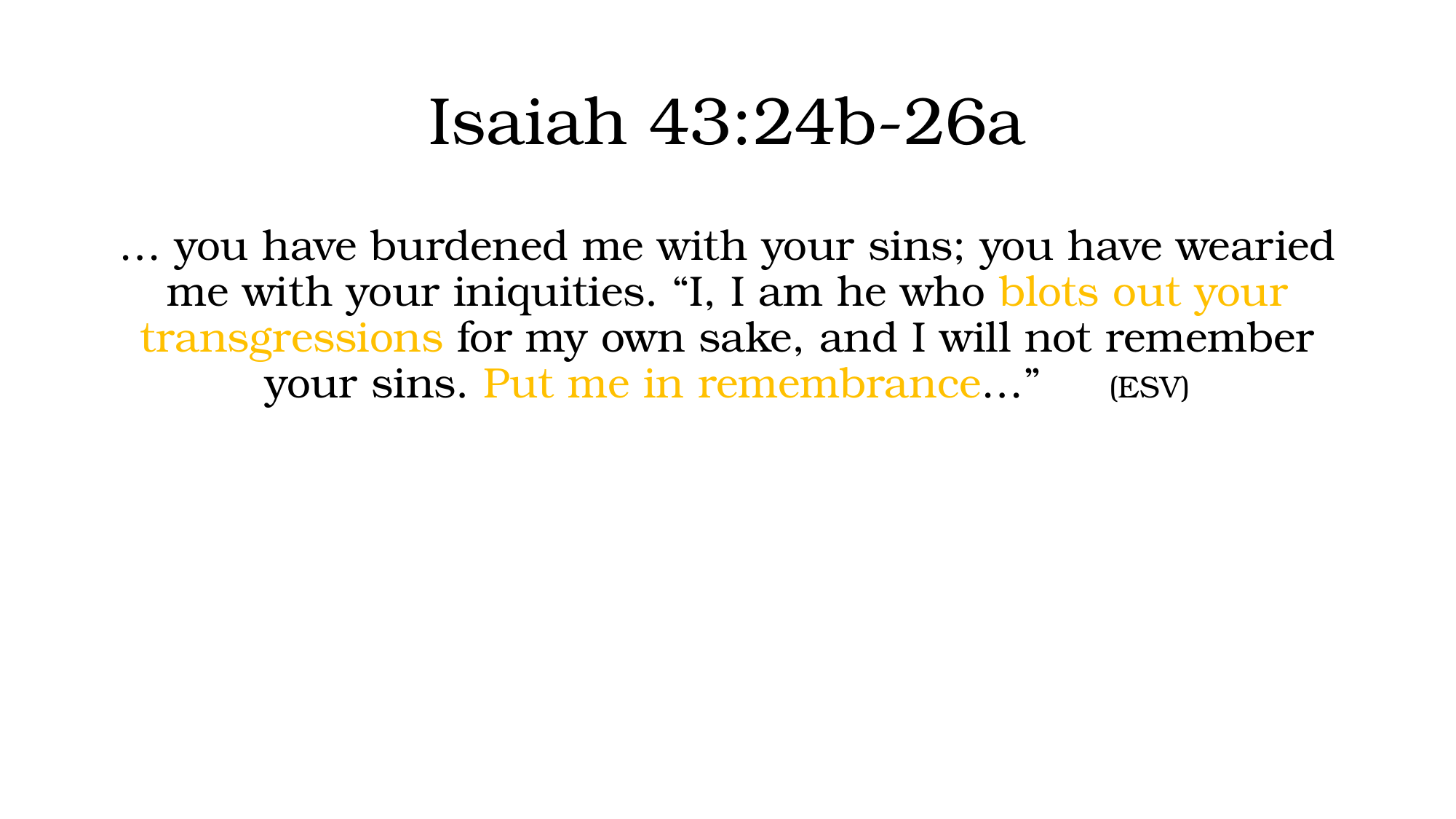

# Isaiah 43:24b-26a
… you have burdened me with your sins; you have wearied me with your iniquities. “I, I am he who blots out your transgressions for my own sake, and I will not remember your sins. Put me in remembrance…”     (ESV)